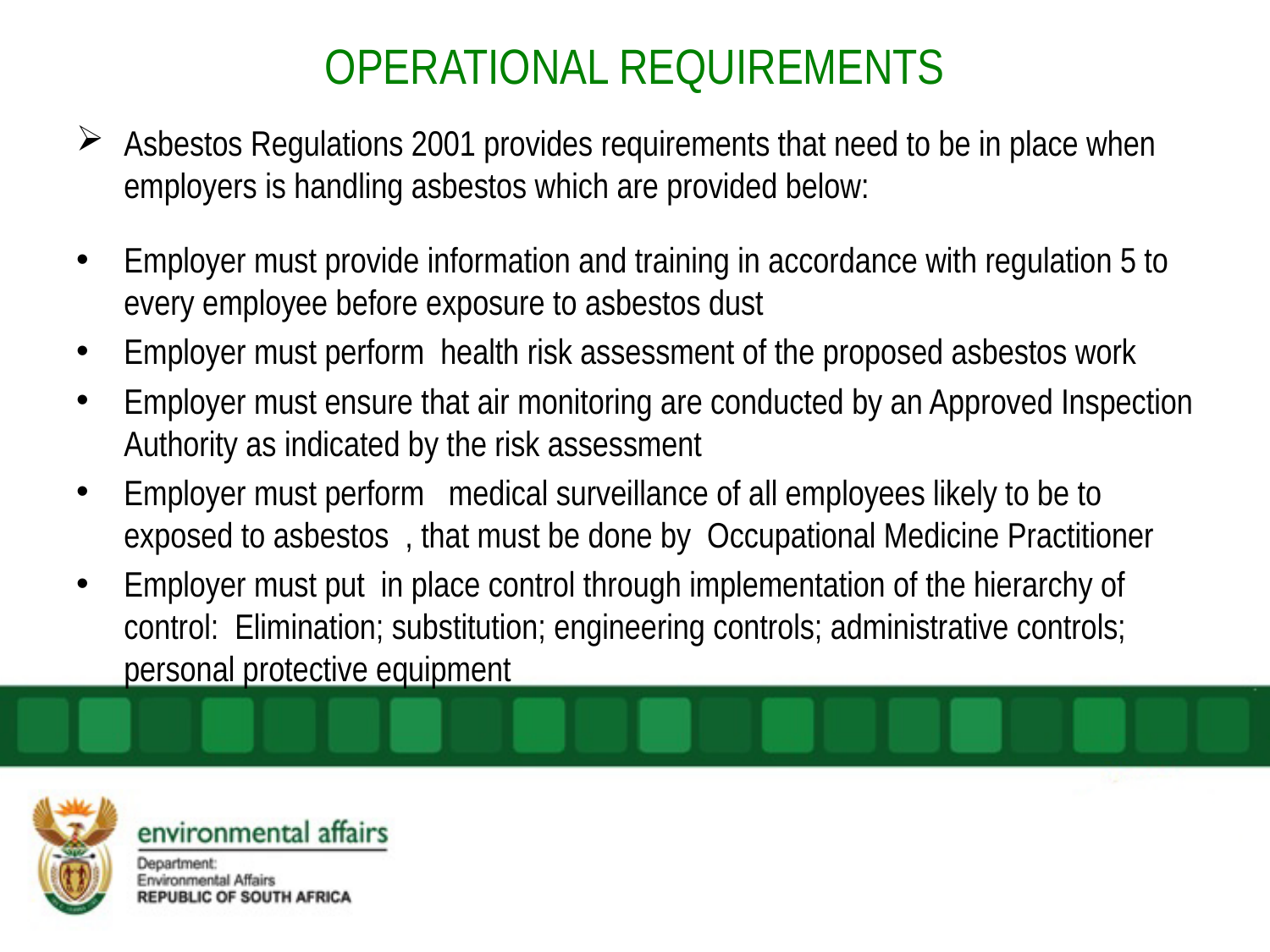

# OPERATIONAL REQUIREMENTS
Asbestos Regulations 2001 provides requirements that need to be in place when employers is handling asbestos which are provided below:

Employer must provide information and training in accordance with regulation 5 to every employee before exposure to asbestos dust
Employer must perform  health risk assessment of the proposed asbestos work
Employer must ensure that air monitoring are conducted by an Approved Inspection Authority as indicated by the risk assessment
Employer must perform   medical surveillance of all employees likely to be to exposed to asbestos  , that must be done by  Occupational Medicine Practitioner
Employer must put  in place control through implementation of the hierarchy of control:  Elimination; substitution; engineering controls; administrative controls; personal protective equipment